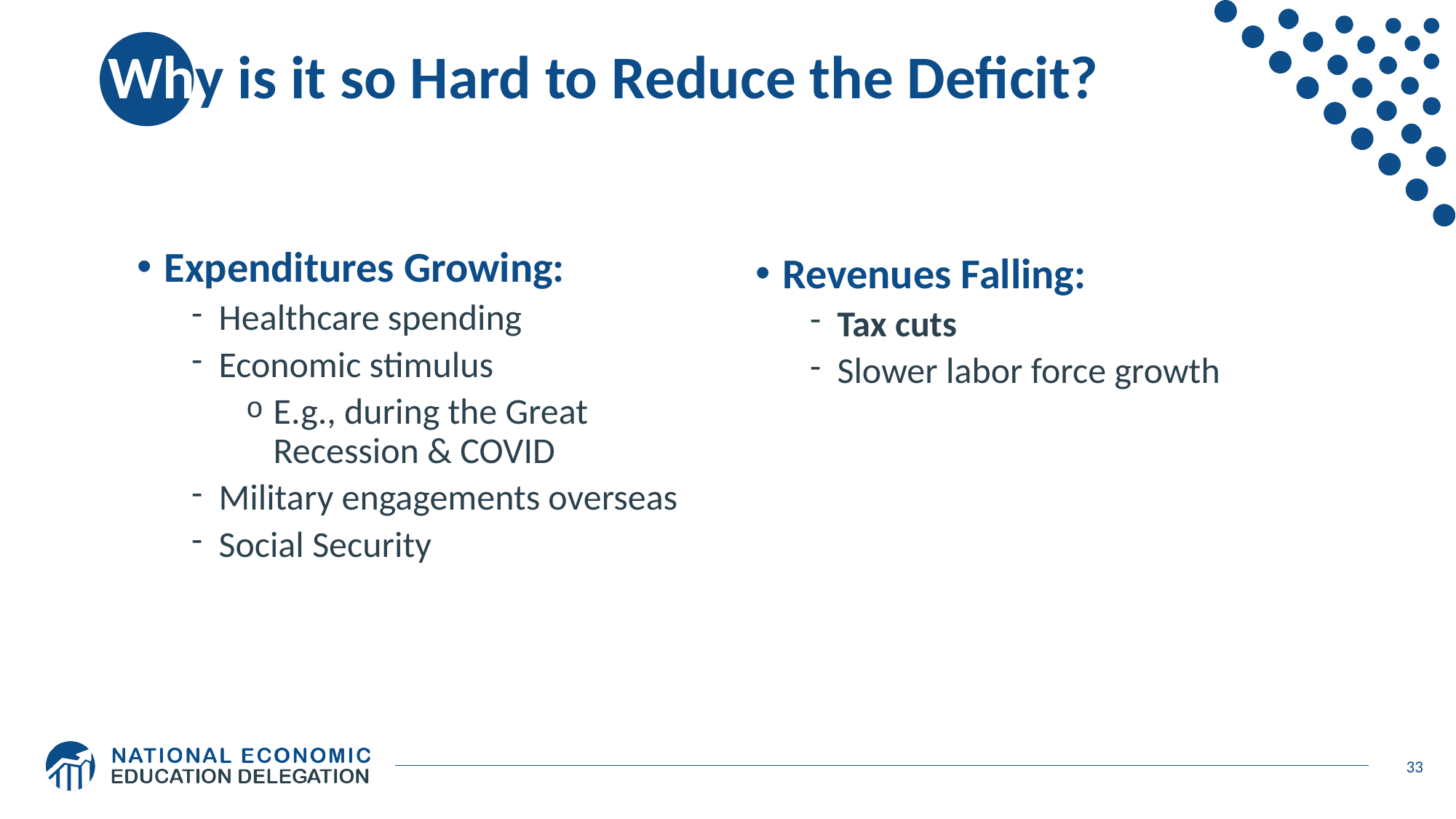

# Why is it so Hard to Reduce the Deficit?
Expenditures Growing:
Healthcare spending
Economic stimulus
E.g., during the Great Recession & COVID
Military engagements overseas
Social Security
Revenues Falling:
Tax cuts
Slower labor force growth
33